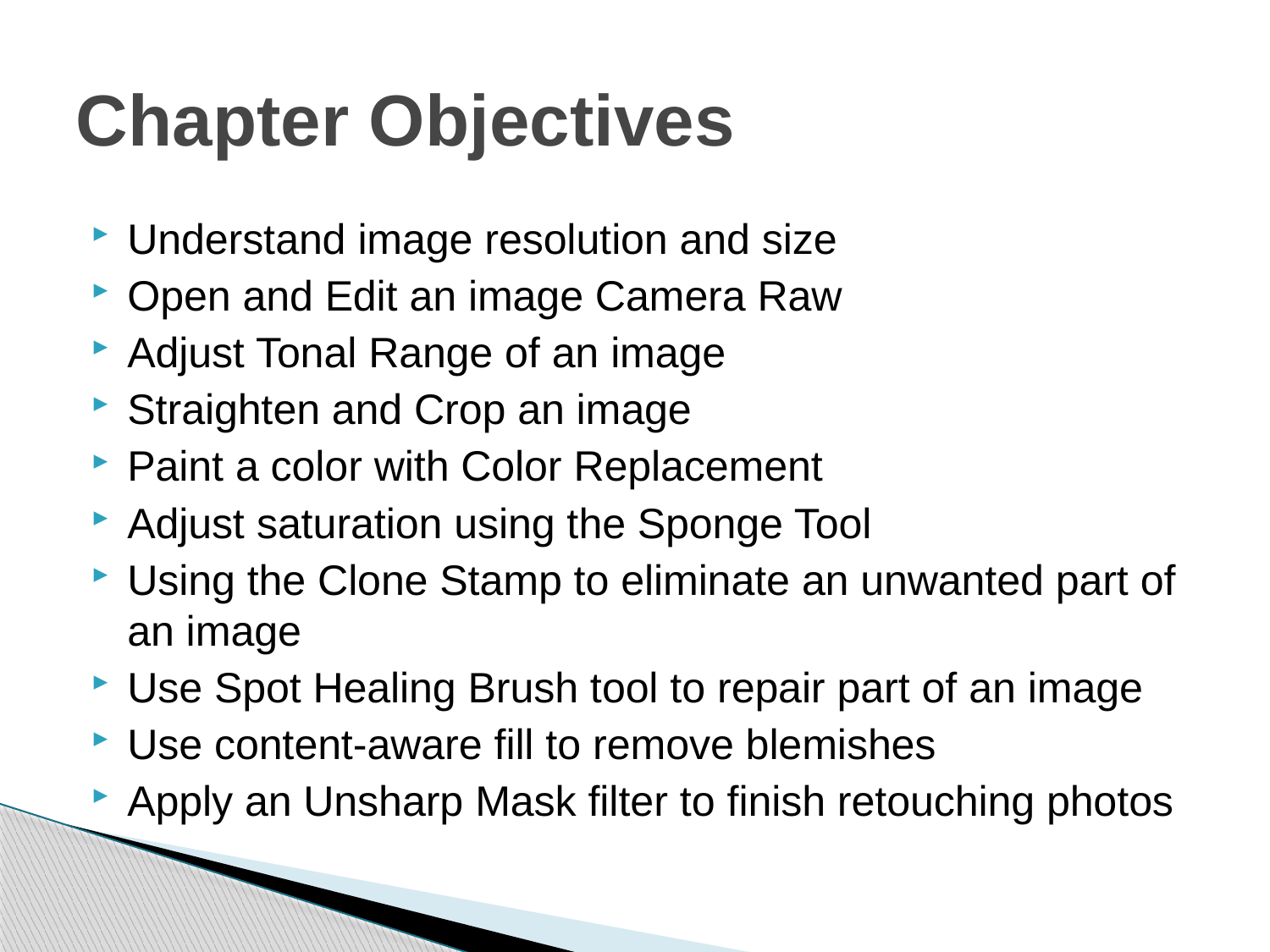

# Chapter Objectives
Understand image resolution and size
Open and Edit an image Camera Raw
Adjust Tonal Range of an image
Straighten and Crop an image
Paint a color with Color Replacement
Adjust saturation using the Sponge Tool
Using the Clone Stamp to eliminate an unwanted part of an image
Use Spot Healing Brush tool to repair part of an image
Use content-aware fill to remove blemishes
Apply an Unsharp Mask filter to finish retouching photos